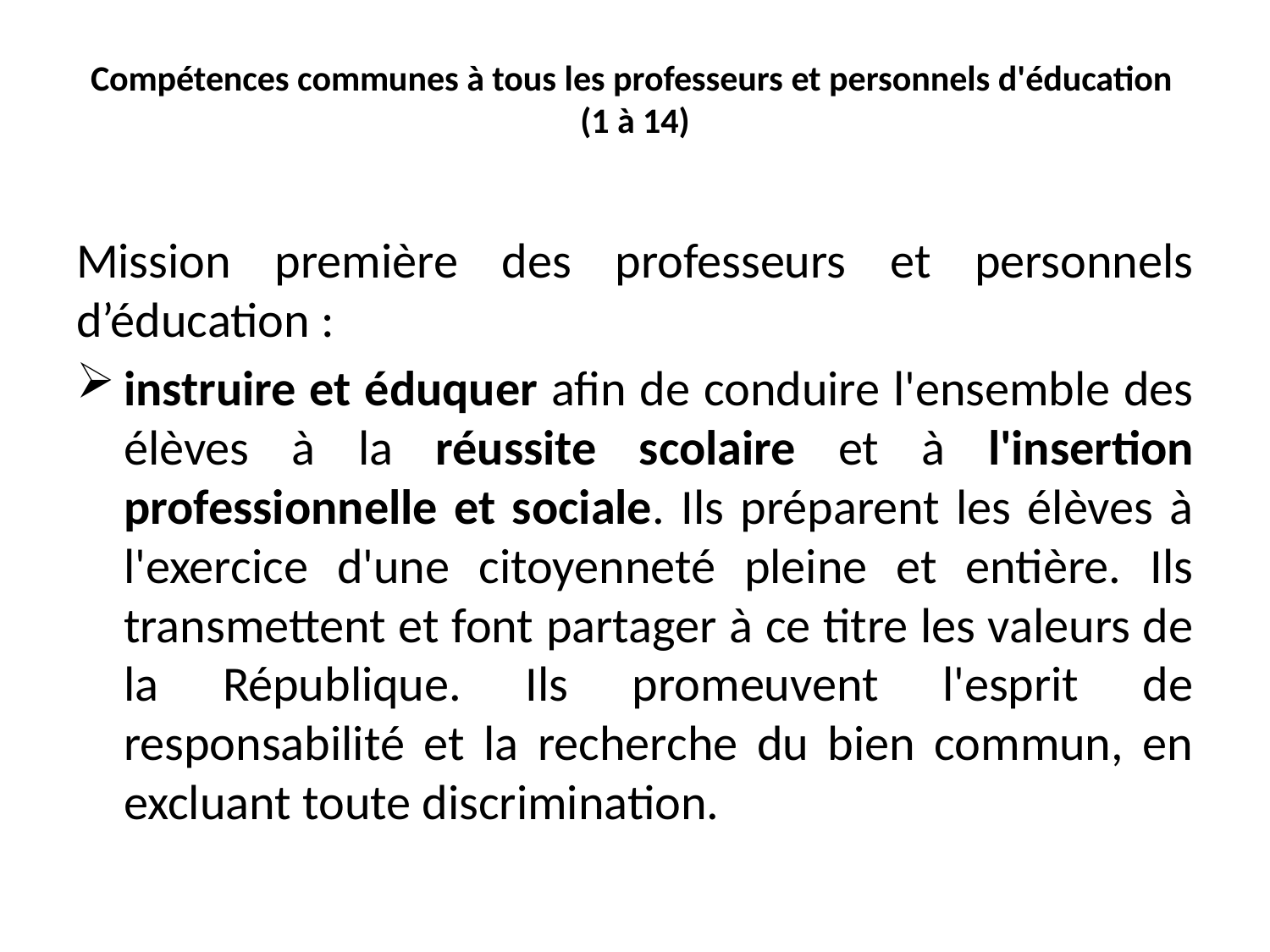

# Compétences communes à tous les professeurs et personnels d'éducation (1 à 14)
Mission première des professeurs et personnels d’éducation :
instruire et éduquer afin de conduire l'ensemble des élèves à la réussite scolaire et à l'insertion professionnelle et sociale. Ils préparent les élèves à l'exercice d'une citoyenneté pleine et entière. Ils transmettent et font partager à ce titre les valeurs de la République. Ils promeuvent l'esprit de responsabilité et la recherche du bien commun, en excluant toute discrimination.